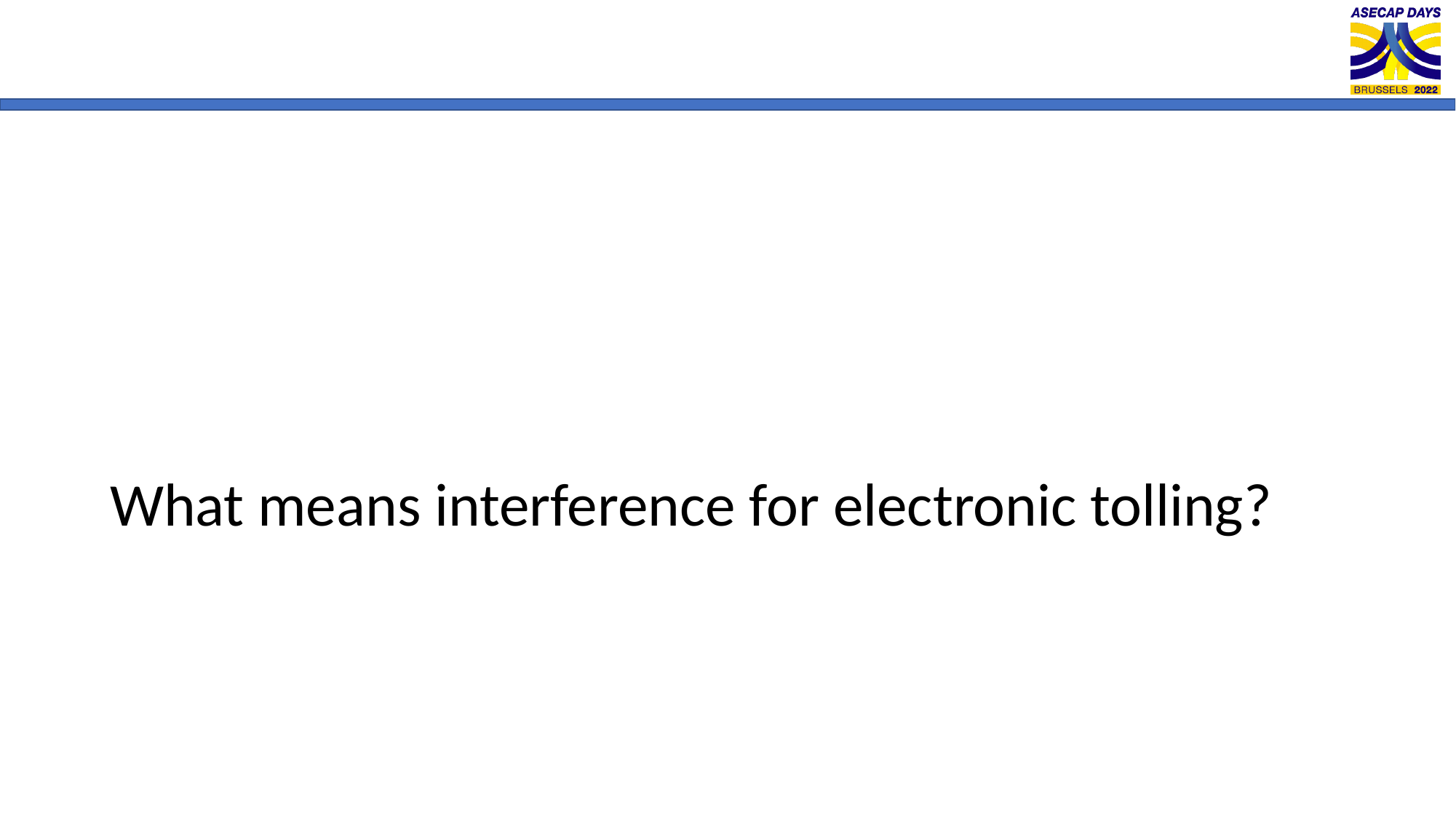

# What means interference for electronic tolling?